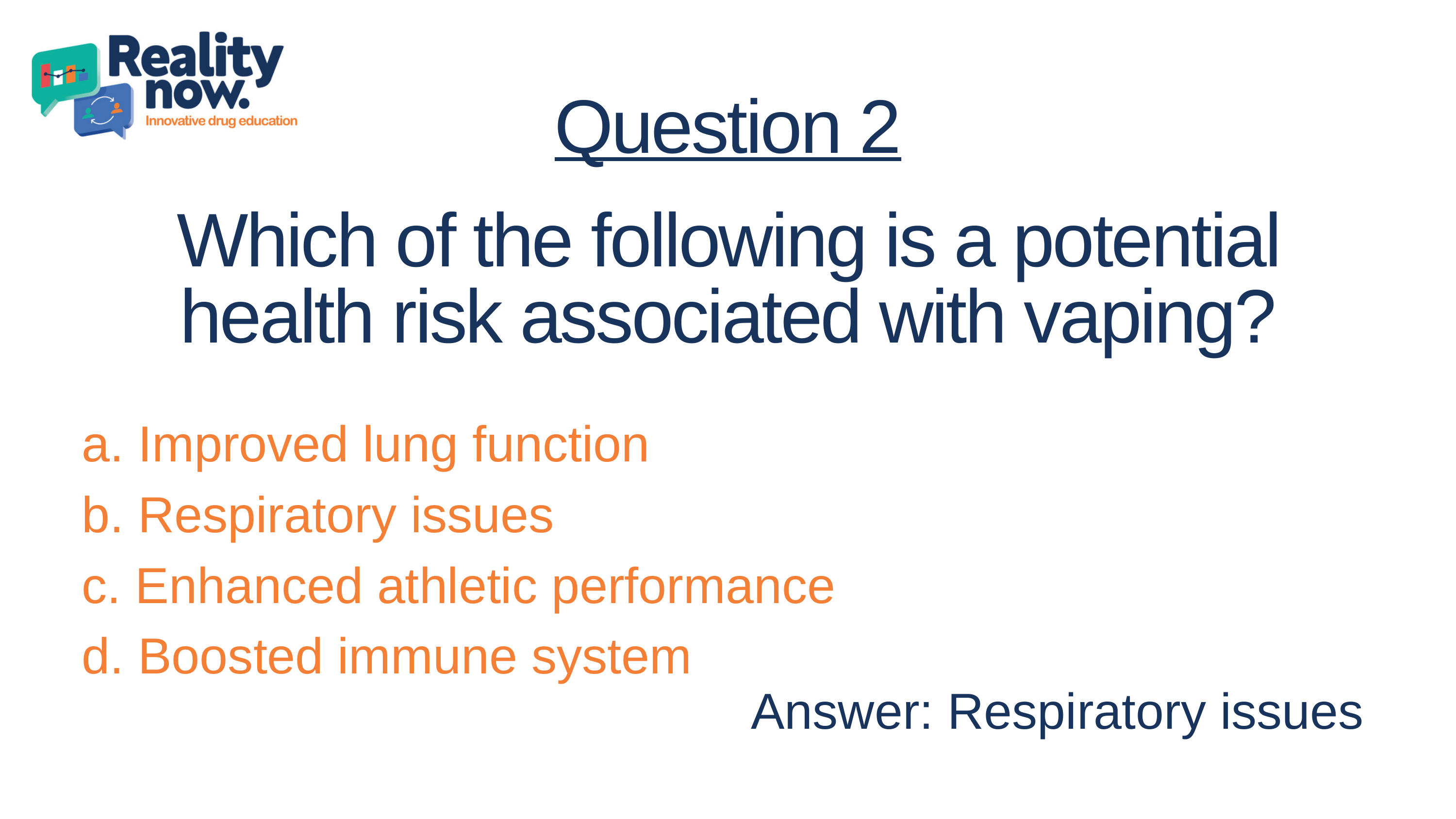

Question 2

Which of the following is a potential health risk associated with vaping?
a. Improved lung function
b. Respiratory issues
c. Enhanced athletic performance
d. Boosted immune system
Answer: Respiratory issues